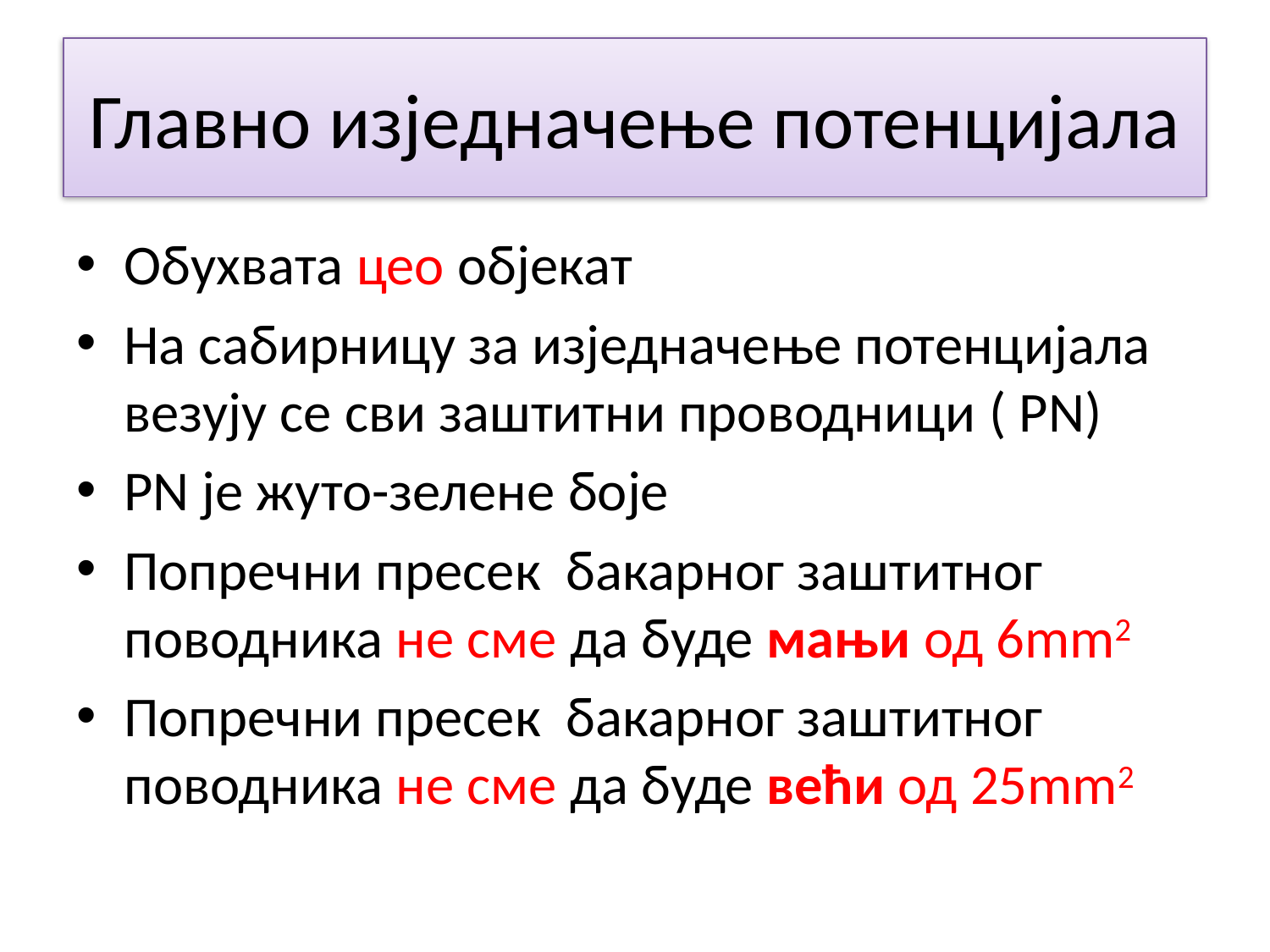

# Главно изједначење потенцијала
Обухвата цео објекат
На сабирницу за изједначење потенцијала везују се сви заштитни проводници ( PN)
PN je жуто-зелене боје
Попречни пресек  бакарног заштитног поводника не сме да буде мањи од 6mm2
Попречни пресек  бакарног заштитног поводника не сме да буде већи од 25mm2